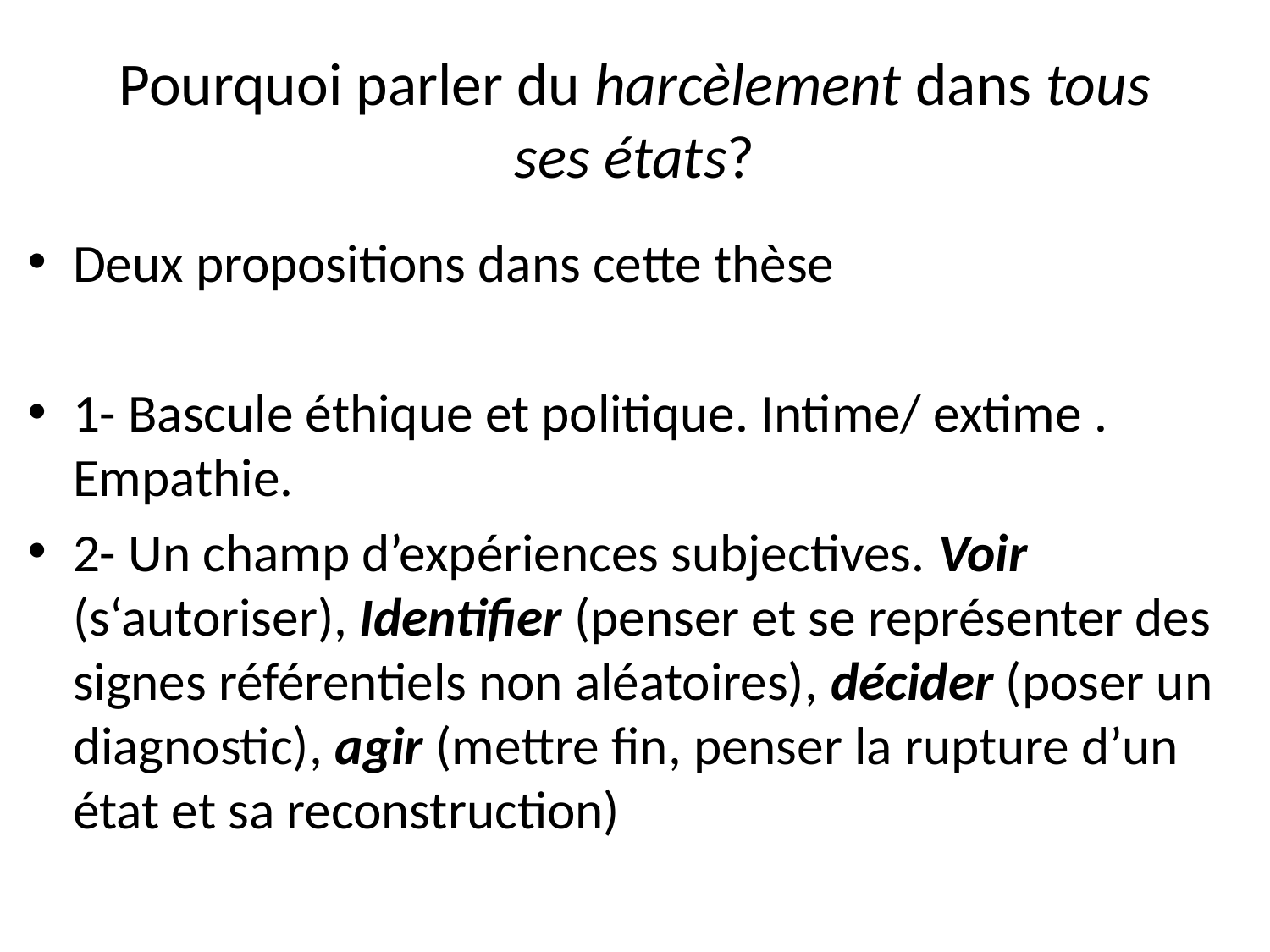

# Pourquoi parler du harcèlement dans tous ses états?
Deux propositions dans cette thèse

1- Bascule éthique et politique. Intime/ extime . Empathie.
2- Un champ d’expériences subjectives. Voir (s‘autoriser), Identifier (penser et se représenter des signes référentiels non aléatoires), décider (poser un diagnostic), agir (mettre fin, penser la rupture d’un état et sa reconstruction)